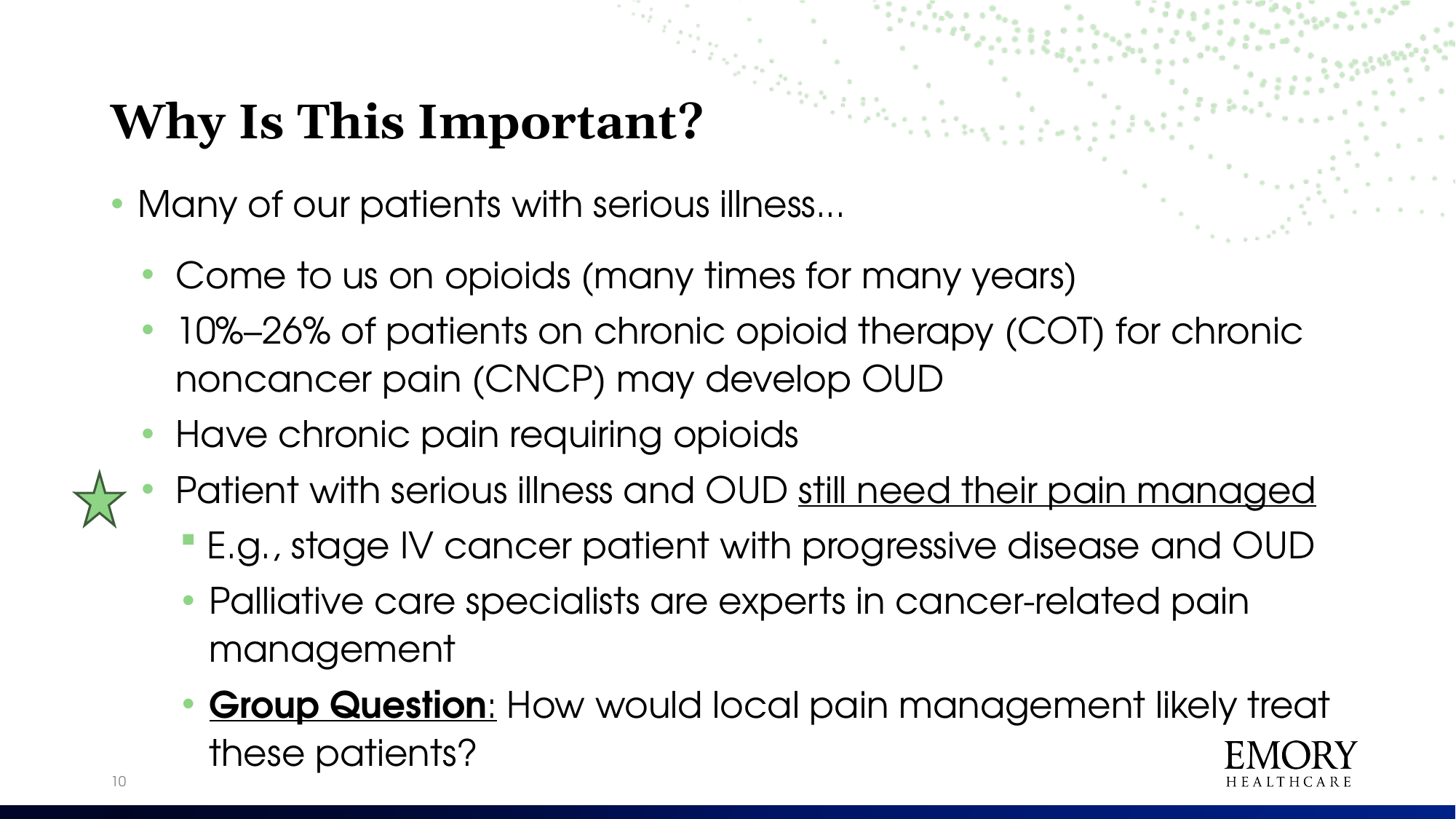

# Why Is This Important?
Many of our patients with serious illness...
Come to us on opioids (many times for many years)
10%–26% of patients on chronic opioid therapy (COT) for chronic noncancer pain (CNCP) may develop OUD
Have chronic pain requiring opioids
Patient with serious illness and OUD still need their pain managed
E.g., stage IV cancer patient with progressive disease and OUD
Palliative care specialists are experts in cancer-related pain management
Group Question: How would local pain management likely treat these patients?